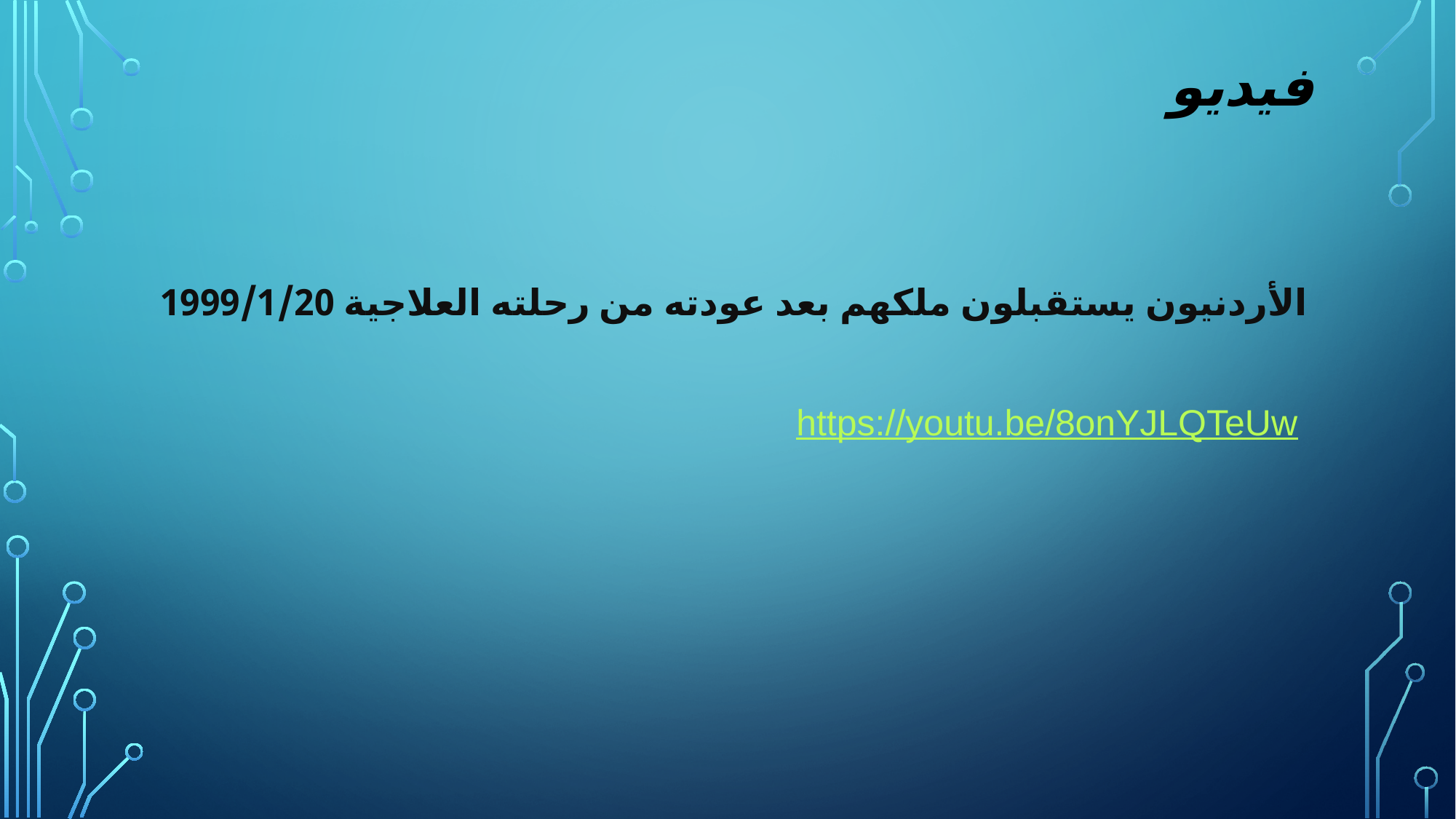

# فيديو
الأردنيون يستقبلون ملكهم بعد عودته من رحلته العلاجية 1999/1/20
https://youtu.be/8onYJLQTeUw